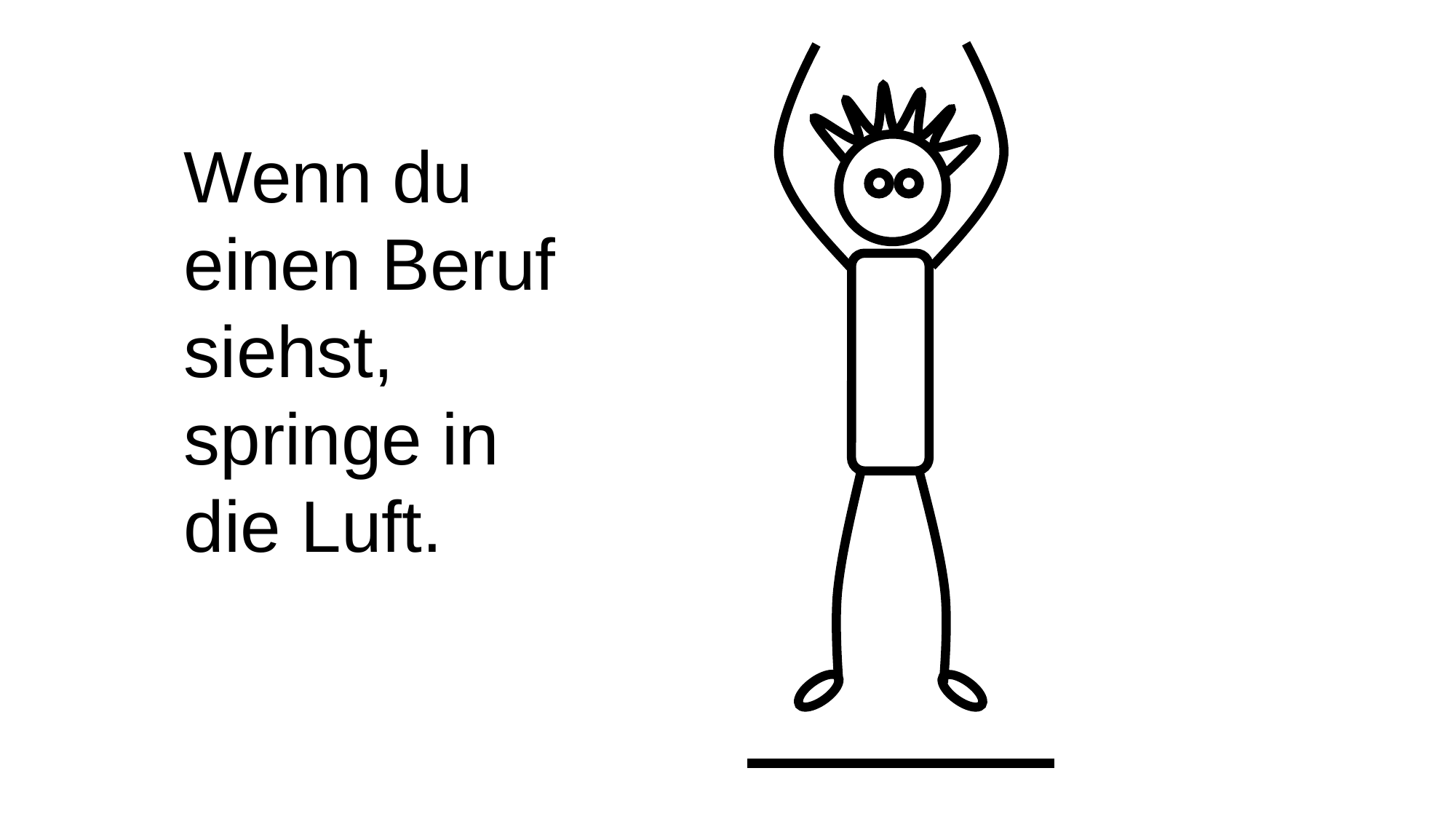

Wenn du einen Beruf siehst, springe in die Luft.